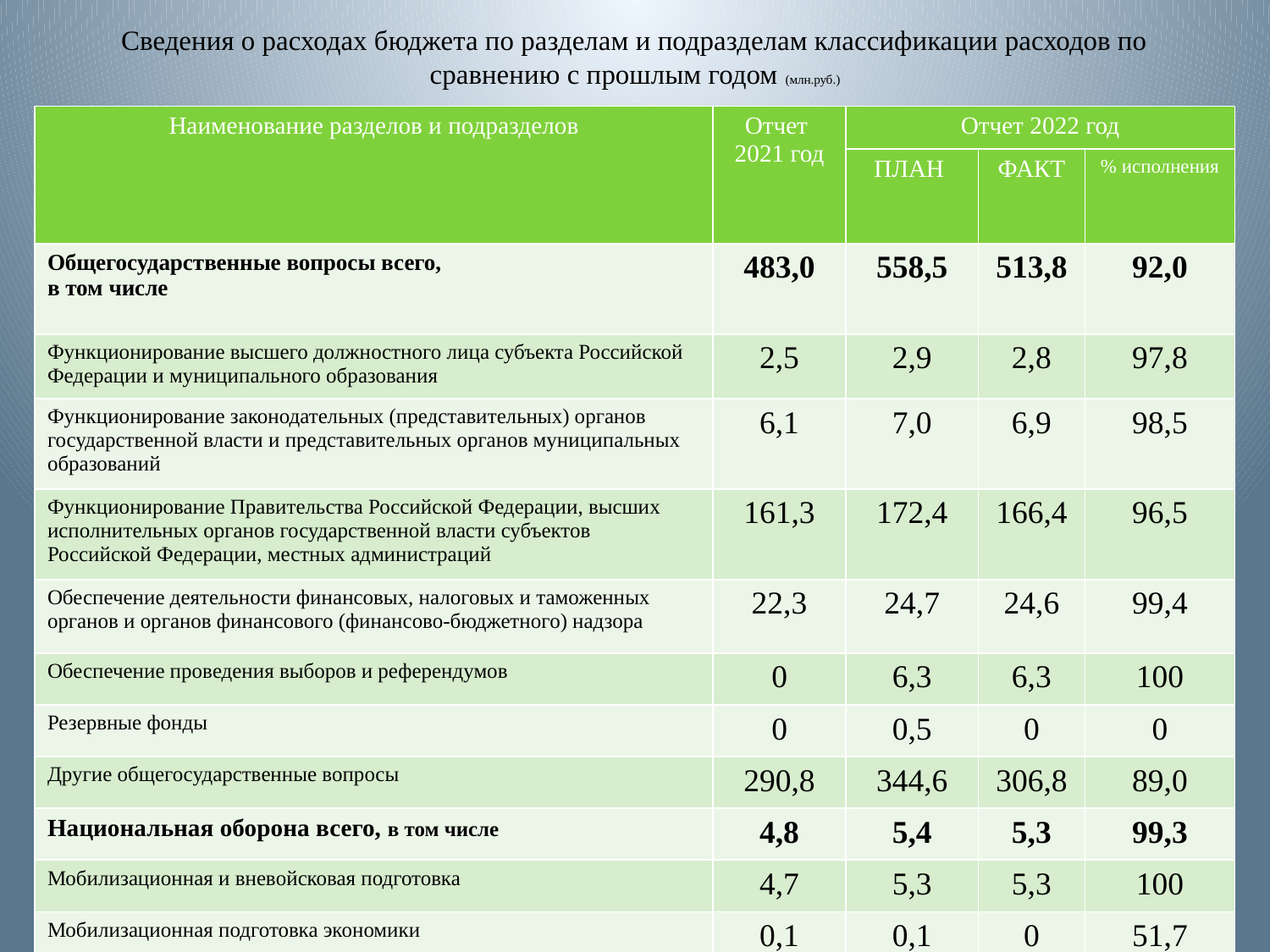

# Сведения о расходах бюджета по разделам и подразделам классификации расходов по сравнению с прошлым годом (млн.руб.)
| Наименование разделов и подразделов | Отчет 2021 год | Отчет 2022 год |  |  |
| --- | --- | --- | --- | --- |
|  |  | ПЛАН | ФАКТ | % исполнения |
| Общегосударственные вопросы всего, в том числе | 483,0 | 558,5 | 513,8 | 92,0 |
| Функционирование высшего должностного лица субъекта Российской Федерации и муниципального образования | 2,5 | 2,9 | 2,8 | 97,8 |
| Функционирование законодательных (представительных) органов государственной власти и представительных органов муниципальных образований | 6,1 | 7,0 | 6,9 | 98,5 |
| Функционирование Правительства Российской Федерации, высших исполнительных органов государственной власти субъектов Российской Федерации, местных администраций | 161,3 | 172,4 | 166,4 | 96,5 |
| Обеспечение деятельности финансовых, налоговых и таможенных органов и органов финансового (финансово-бюджетного) надзора | 22,3 | 24,7 | 24,6 | 99,4 |
| Обеспечение проведения выборов и референдумов | 0 | 6,3 | 6,3 | 100 |
| Резервные фонды | 0 | 0,5 | 0 | 0 |
| Другие общегосударственные вопросы | 290,8 | 344,6 | 306,8 | 89,0 |
| Национальная оборона всего, в том числе | 4,8 | 5,4 | 5,3 | 99,3 |
| Мобилизационная и вневойсковая подготовка | 4,7 | 5,3 | 5,3 | 100 |
| Мобилизационная подготовка экономики | 0,1 | 0,1 | 0 | 51,7 |